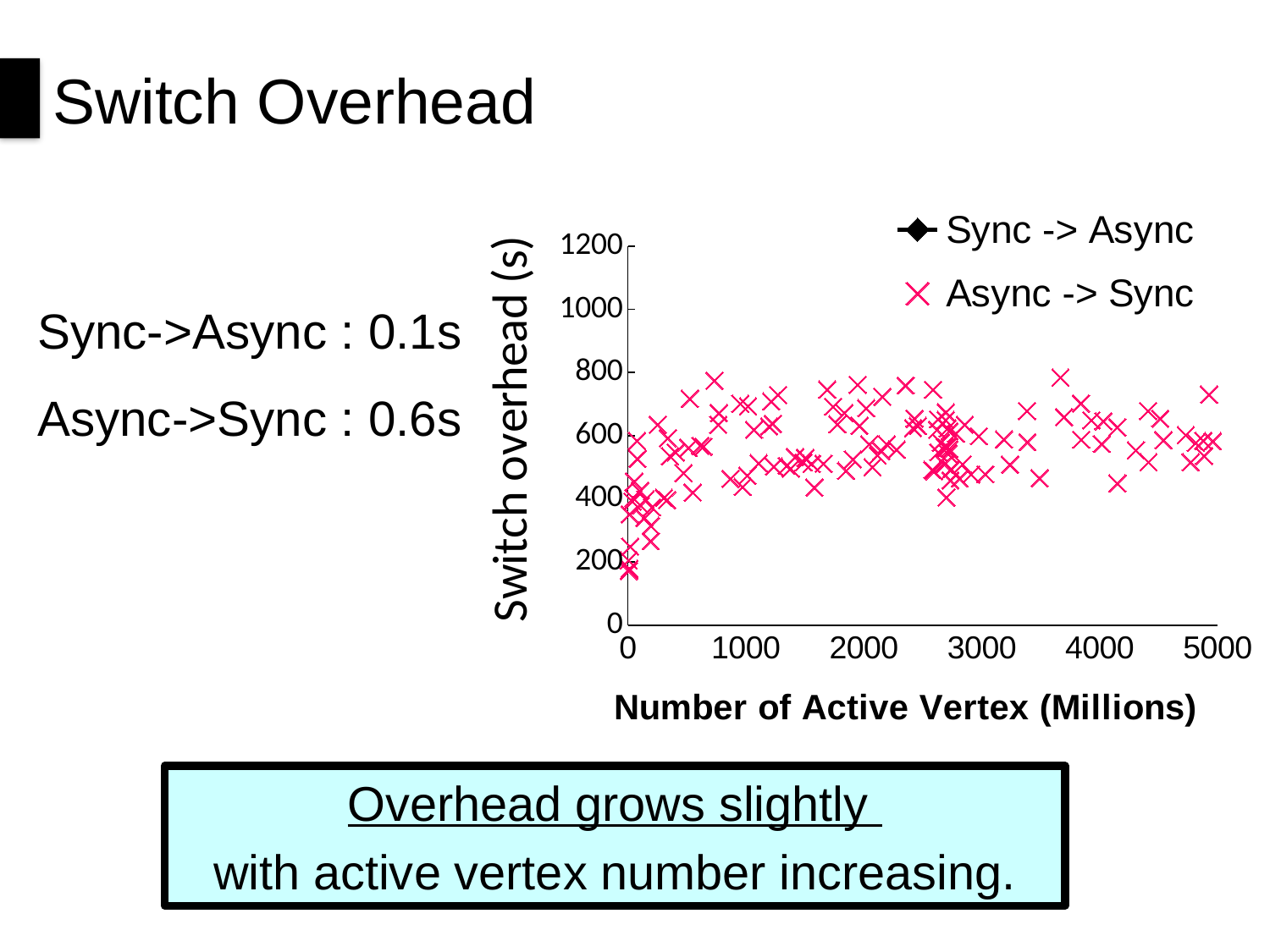

# Switch Overhead

### Chart

| Category | Sync -> Async | Async -> Sync |
|---|---|---|
Sync->Async : 0.1s
Async->Sync : 0.6s
Overhead grows slightly
with active vertex number increasing.